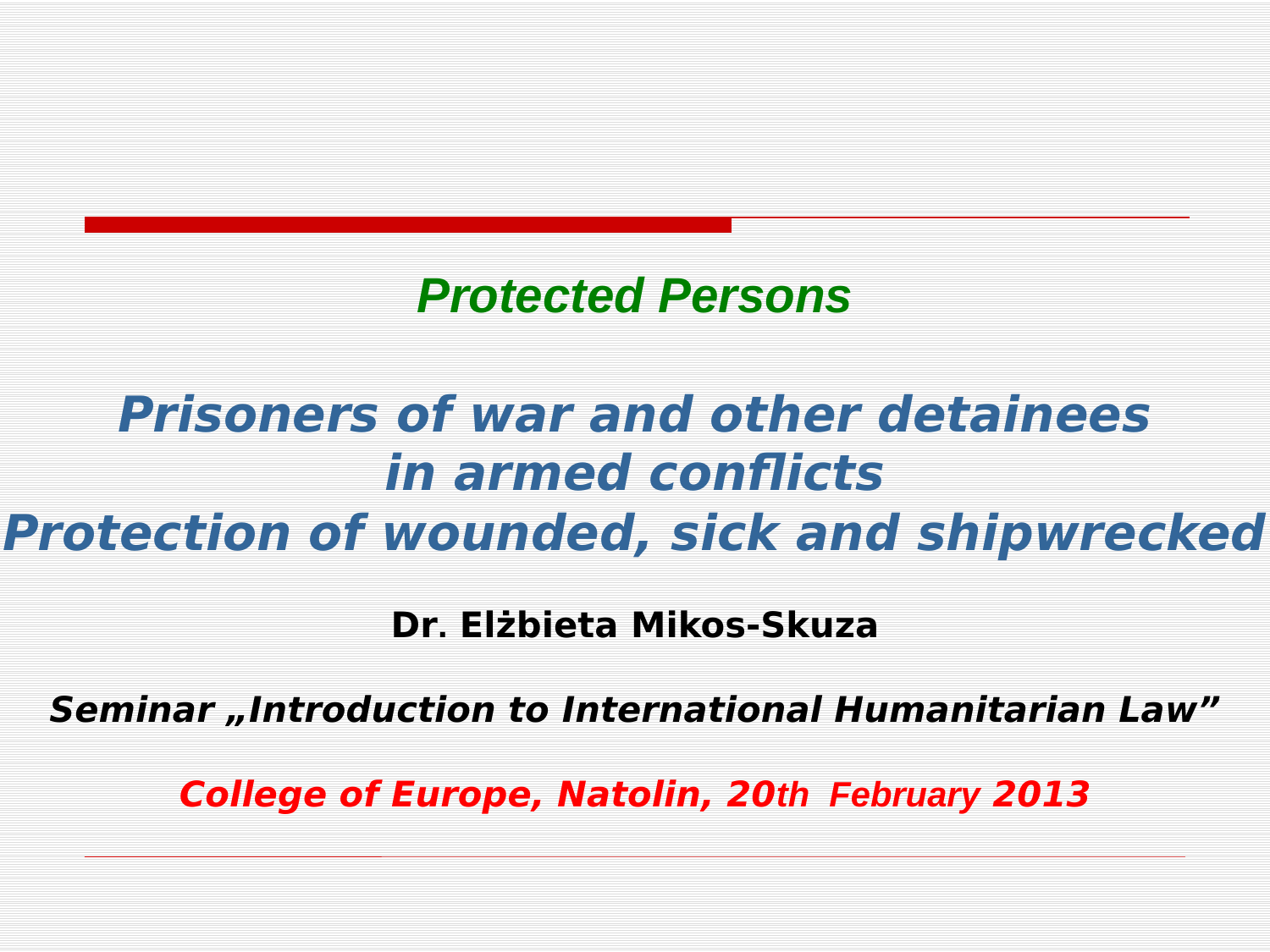

Protected Persons

Prisoners of war and other detainees
in armed conflicts
Protection of wounded, sick and shipwrecked

Dr. Elżbieta Mikos-Skuza

Seminar „Introduction to International Humanitarian Law”

College of Europe, Natolin, 20th  February 2013